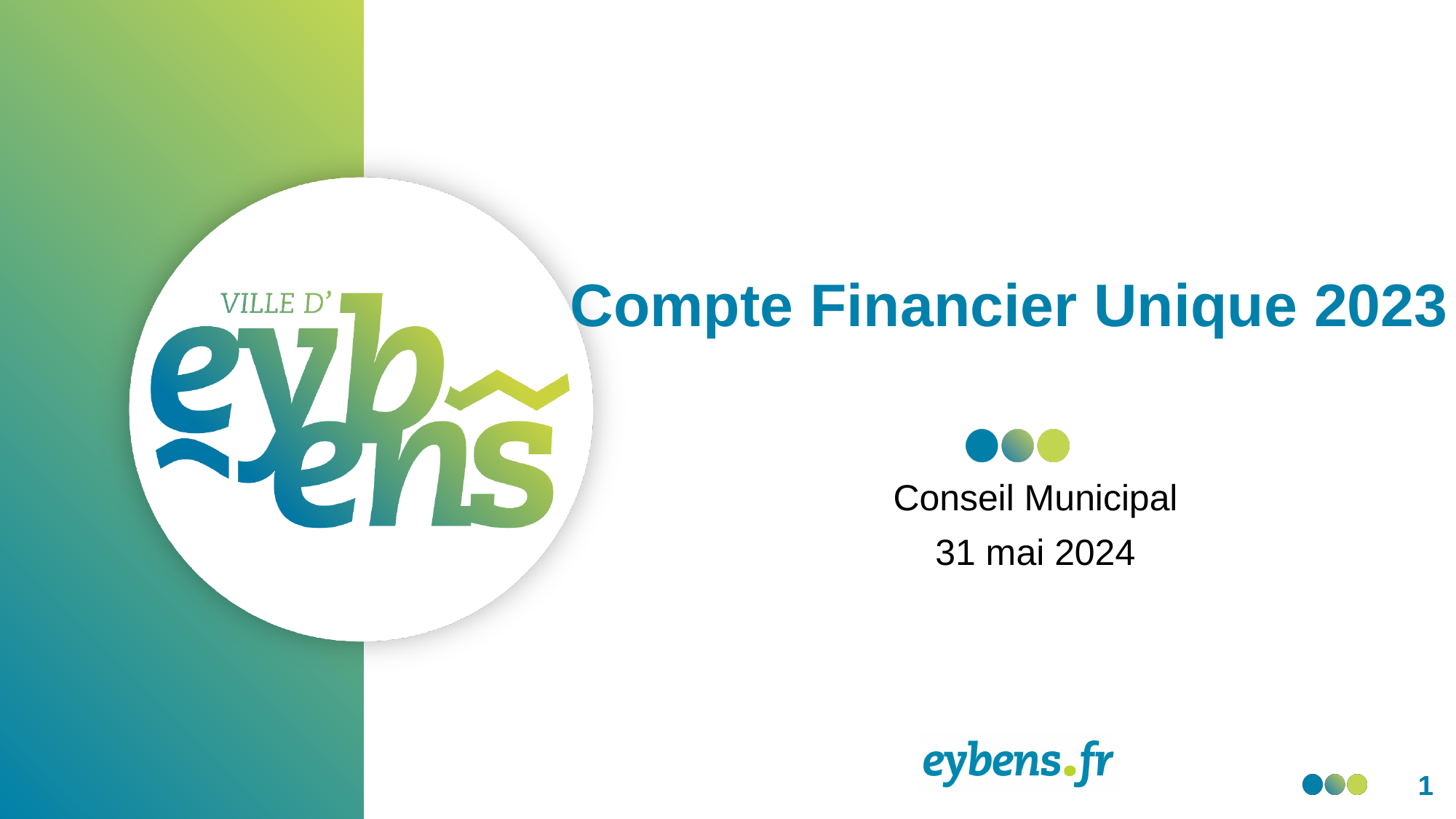

# Compte Financier Unique 2023
Conseil Municipal
31 mai 2024